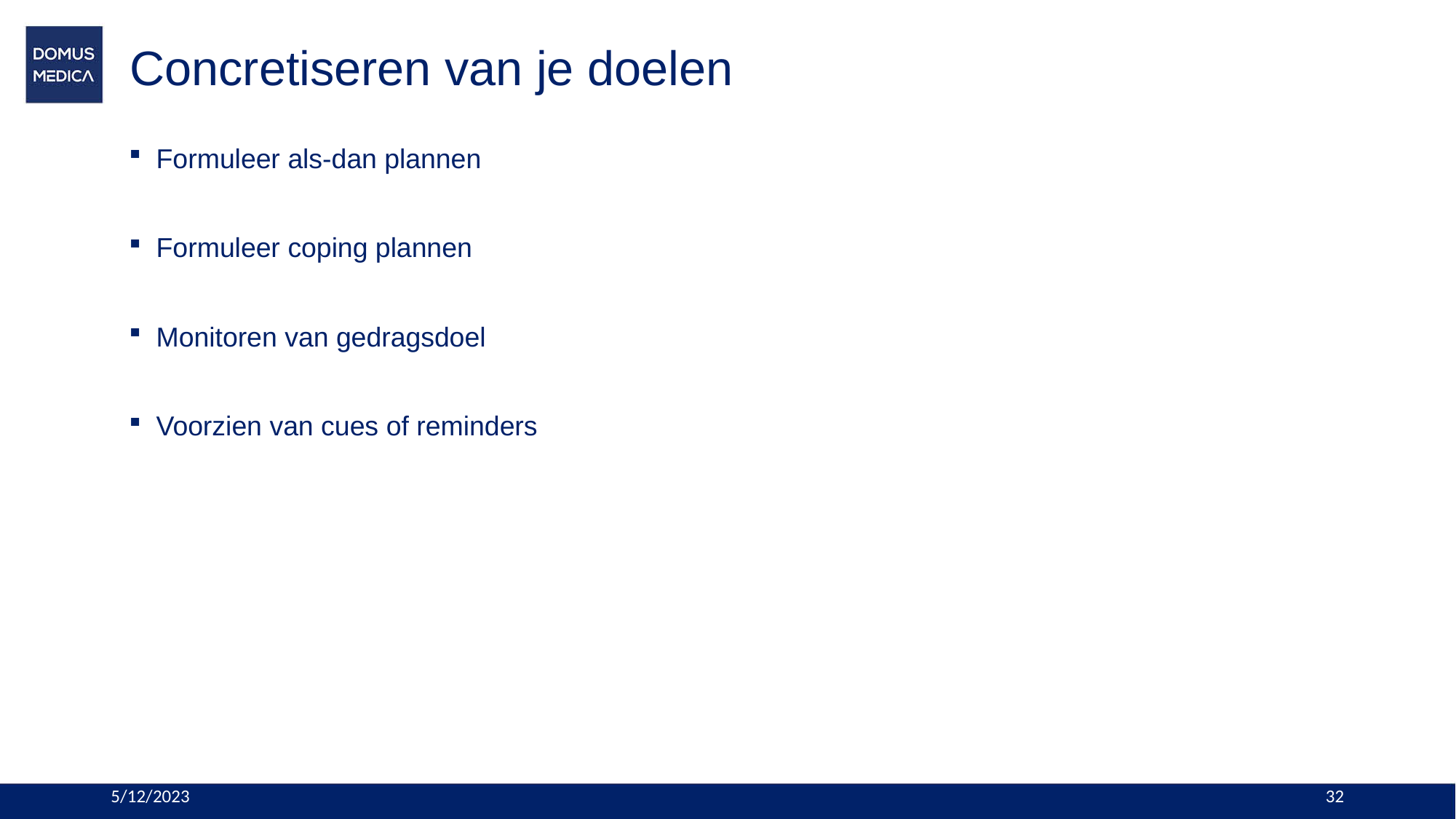

# Concretiseren van je doelen
Formuleer als-dan plannen

Formuleer coping plannen

Monitoren van gedragsdoel

Voorzien van cues of reminders
5/12/2023
32